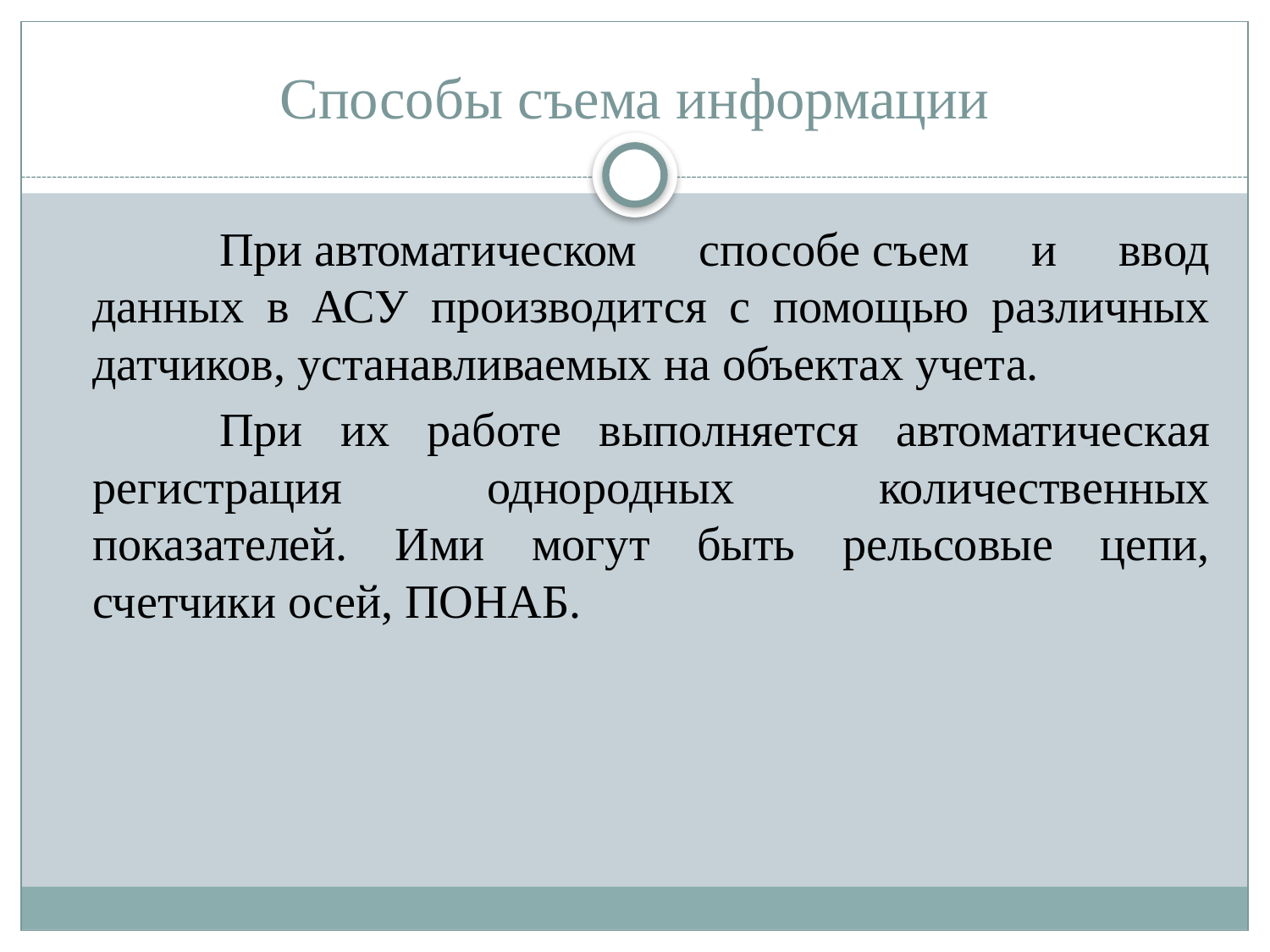

# Способы съема информации
		При автоматическом способе съем и ввод данных в АСУ производится с помощью различных датчиков, устанавливаемых на объектах учета.
		При их работе выполняется автоматическая регистрация однородных количественных показателей. Ими могут быть рельсовые цепи, счетчики осей, ПОНАБ.